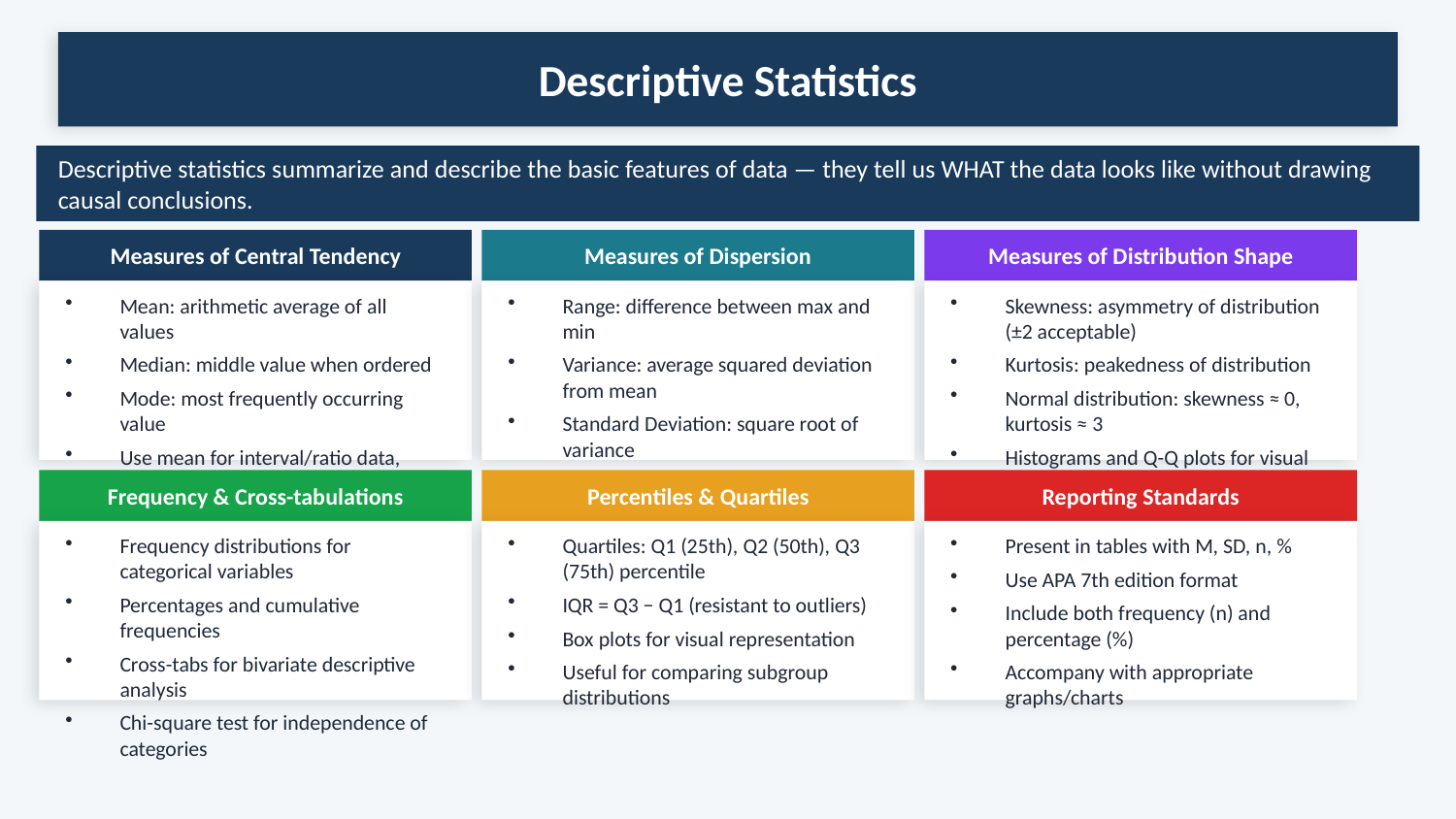

Descriptive Statistics

Descriptive statistics summarize and describe the basic features of data — they tell us WHAT the data looks like without drawing causal conclusions.

Measures of Central Tendency

Measures of Dispersion

Measures of Distribution Shape

Mean: arithmetic average of all values
Median: middle value when ordered
Mode: most frequently occurring value
Use mean for interval/ratio data, median for skewed data, mode for nominal data
Range: difference between max and min
Variance: average squared deviation from mean
Standard Deviation: square root of variance
Coefficient of Variation (CV): SD/Mean × 100%
Skewness: asymmetry of distribution (±2 acceptable)
Kurtosis: peakedness of distribution
Normal distribution: skewness ≈ 0, kurtosis ≈ 3
Histograms and Q-Q plots for visual assessment

Frequency & Cross-tabulations

Percentiles & Quartiles

Reporting Standards

Frequency distributions for categorical variables
Percentages and cumulative frequencies
Cross-tabs for bivariate descriptive analysis
Chi-square test for independence of categories
Quartiles: Q1 (25th), Q2 (50th), Q3 (75th) percentile
IQR = Q3 − Q1 (resistant to outliers)
Box plots for visual representation
Useful for comparing subgroup distributions
Present in tables with M, SD, n, %
Use APA 7th edition format
Include both frequency (n) and percentage (%)
Accompany with appropriate graphs/charts